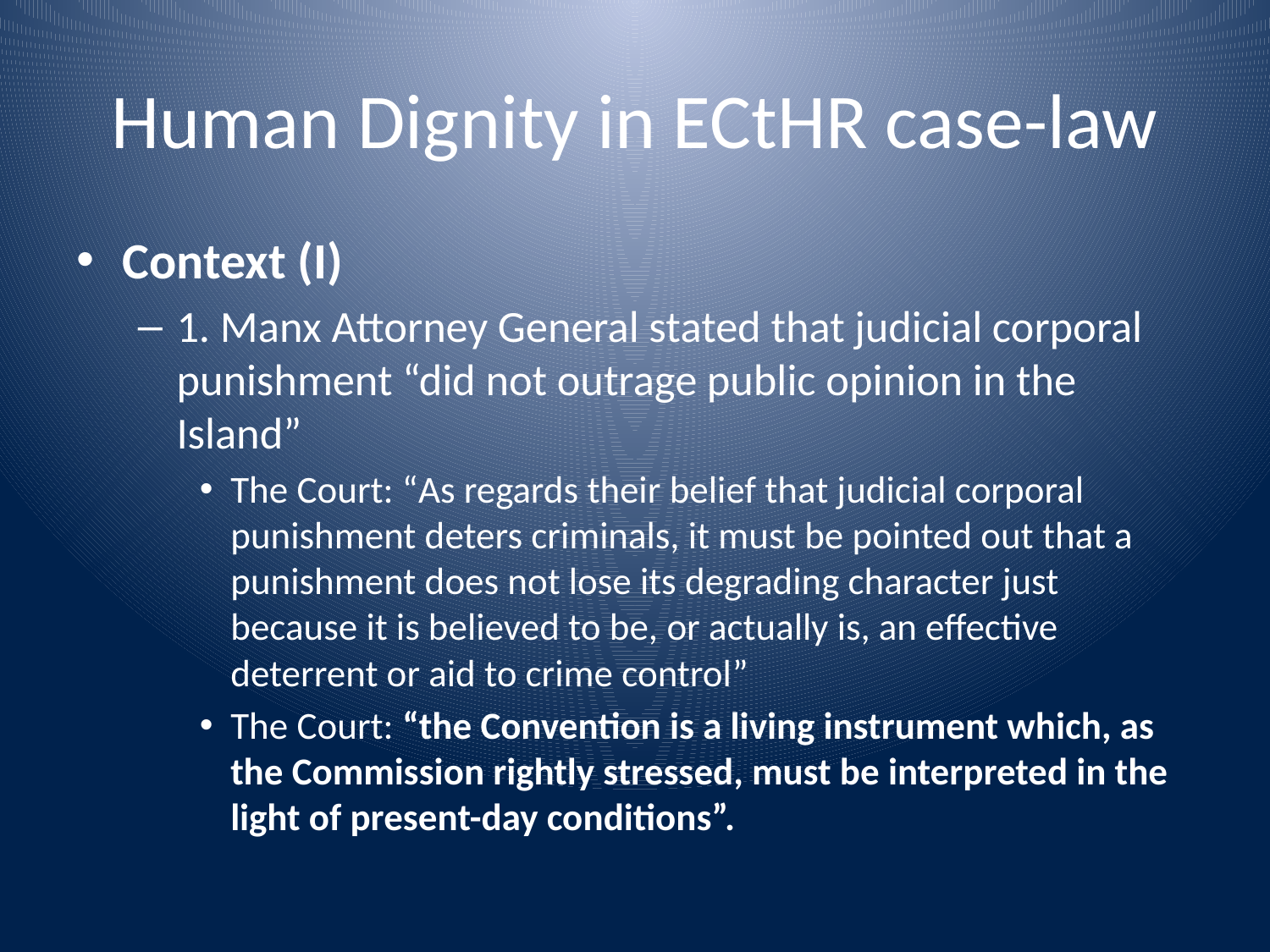

# Human Dignity in ECtHR case-law
Context (I)
1. Manx Attorney General stated that judicial corporal punishment “did not outrage public opinion in the Island”
The Court: “As regards their belief that judicial corporal punishment deters criminals, it must be pointed out that a punishment does not lose its degrading character just because it is believed to be, or actually is, an effective deterrent or aid to crime control”
The Court: “the Convention is a living instrument which, as the Commission rightly stressed, must be interpreted in the light of present-day conditions”.